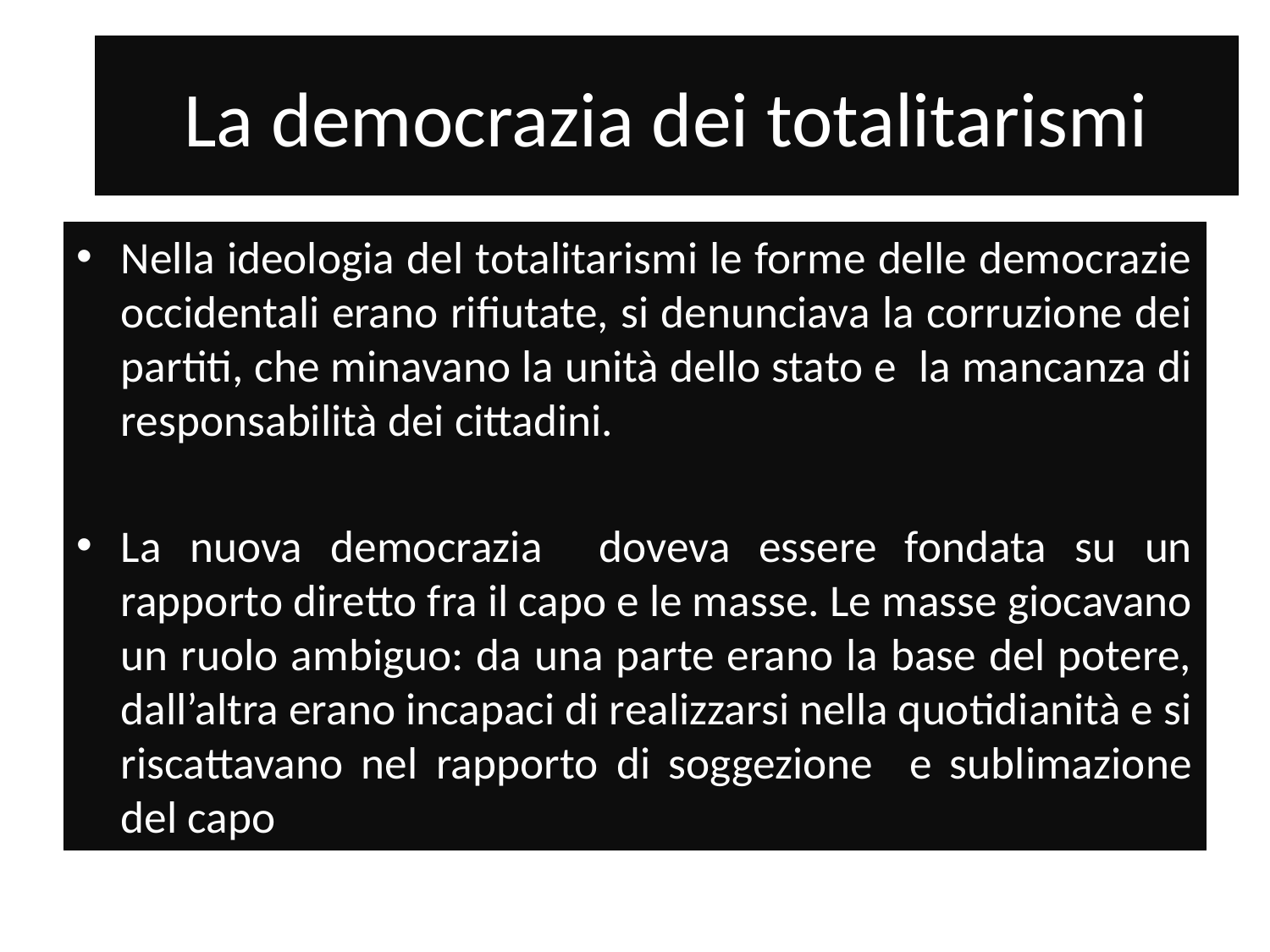

# La democrazia dei totalitarismi
Nella ideologia del totalitarismi le forme delle democrazie occidentali erano rifiutate, si denunciava la corruzione dei partiti, che minavano la unità dello stato e  la mancanza di responsabilità dei cittadini.

La nuova democrazia  doveva essere fondata su un rapporto diretto fra il capo e le masse. Le masse giocavano un ruolo ambiguo: da una parte erano la base del potere, dall’altra erano incapaci di realizzarsi nella quotidianità e si riscattavano nel rapporto di soggezione  e sublimazione del capo